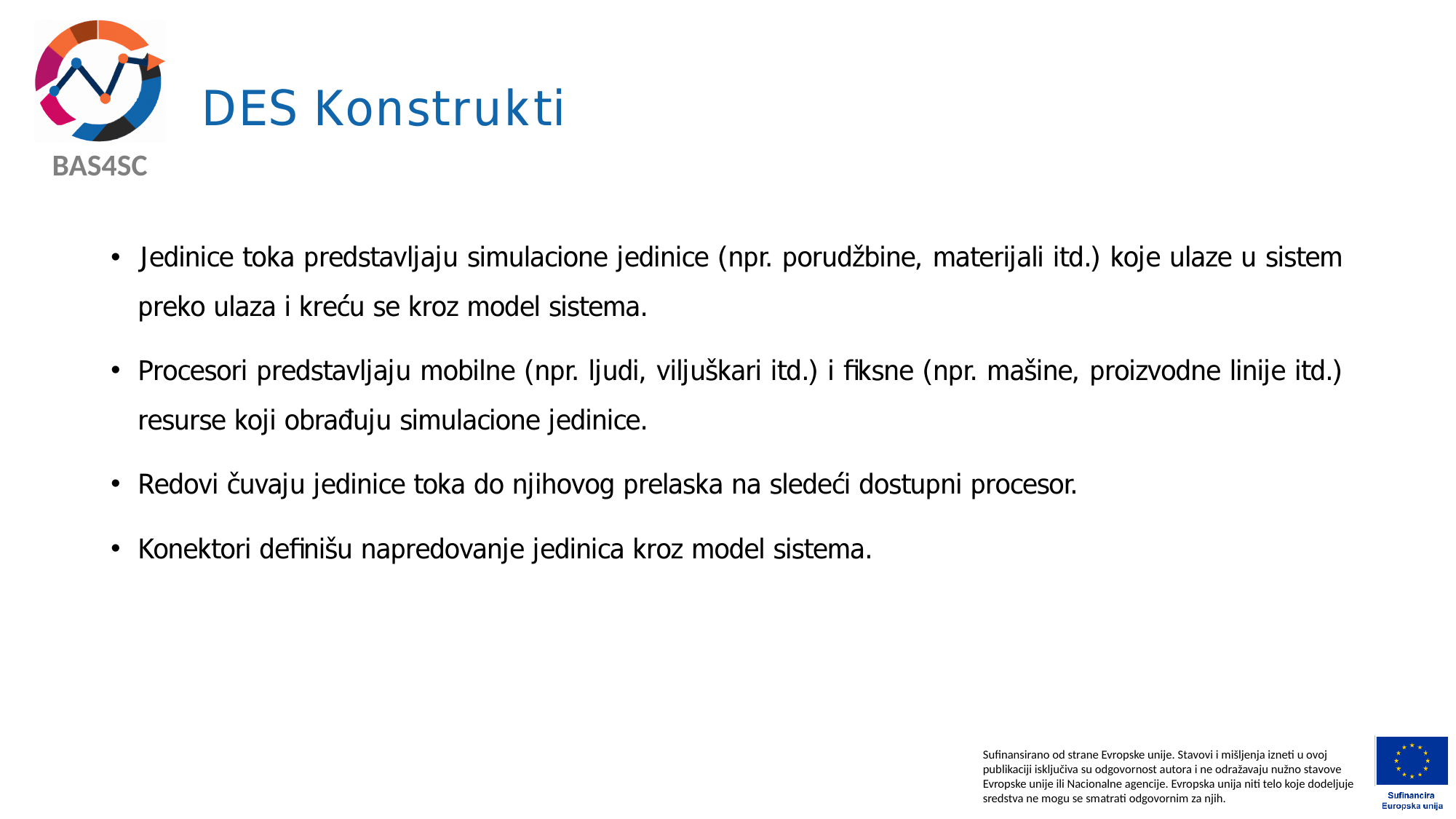

# DES Konstrukti
Jedinice toka predstavljaju simulacione jedinice (npr. porudžbine, materijali itd.) koje ulaze u sistem preko ulaza i kreću se kroz model sistema.
Procesori predstavljaju mobilne (npr. ljudi, viljuškari itd.) i fiksne (npr. mašine, proizvodne linije itd.) resurse koji obrađuju simulacione jedinice.
Redovi čuvaju jedinice toka do njihovog prelaska na sledeći dostupni procesor.
Konektori definišu napredovanje jedinica kroz model sistema.